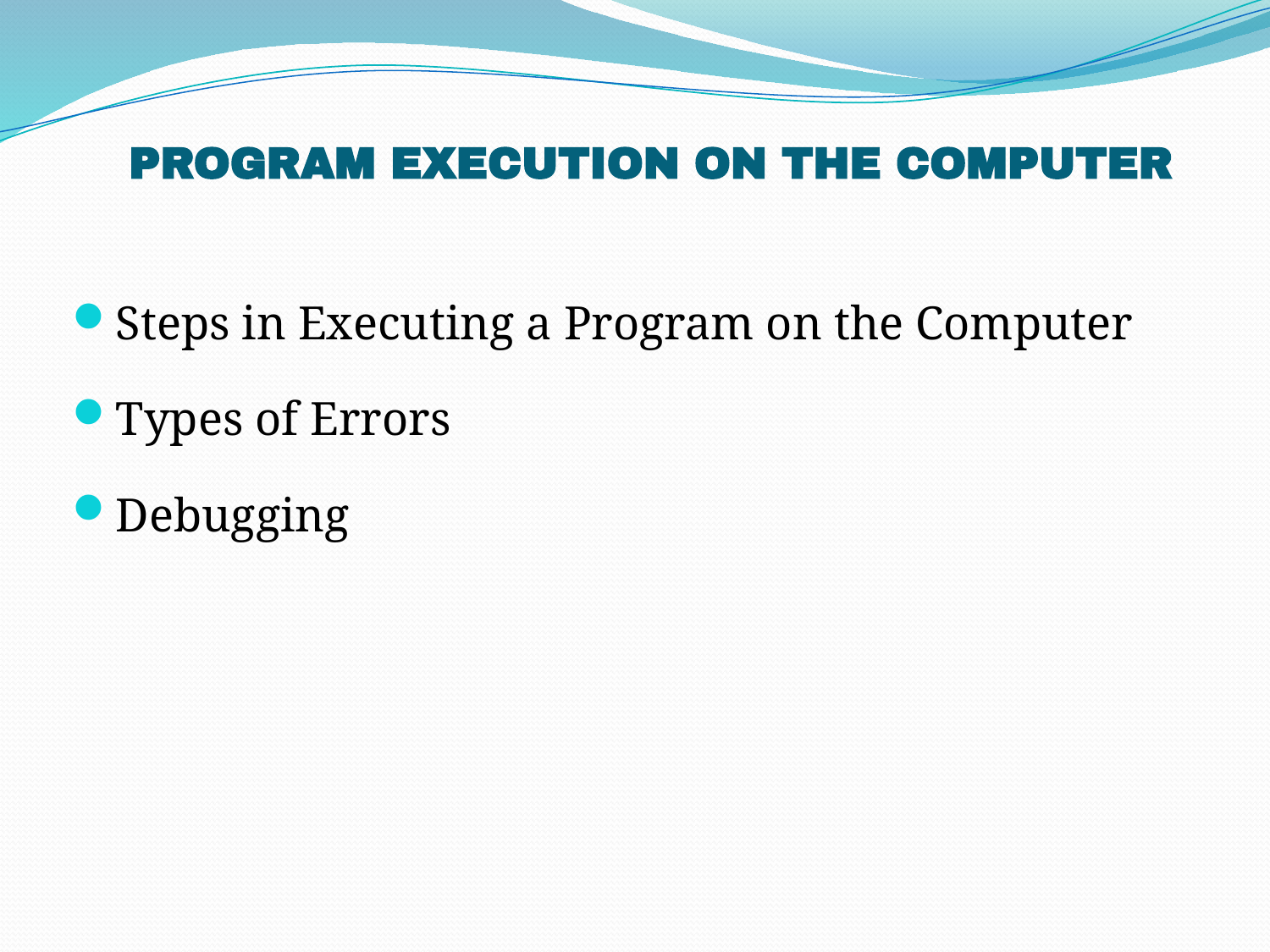

# PROGRAM EXECUTION ON THE COMPUTER
Steps in Executing a Program on the Computer
Types of Errors
Debugging